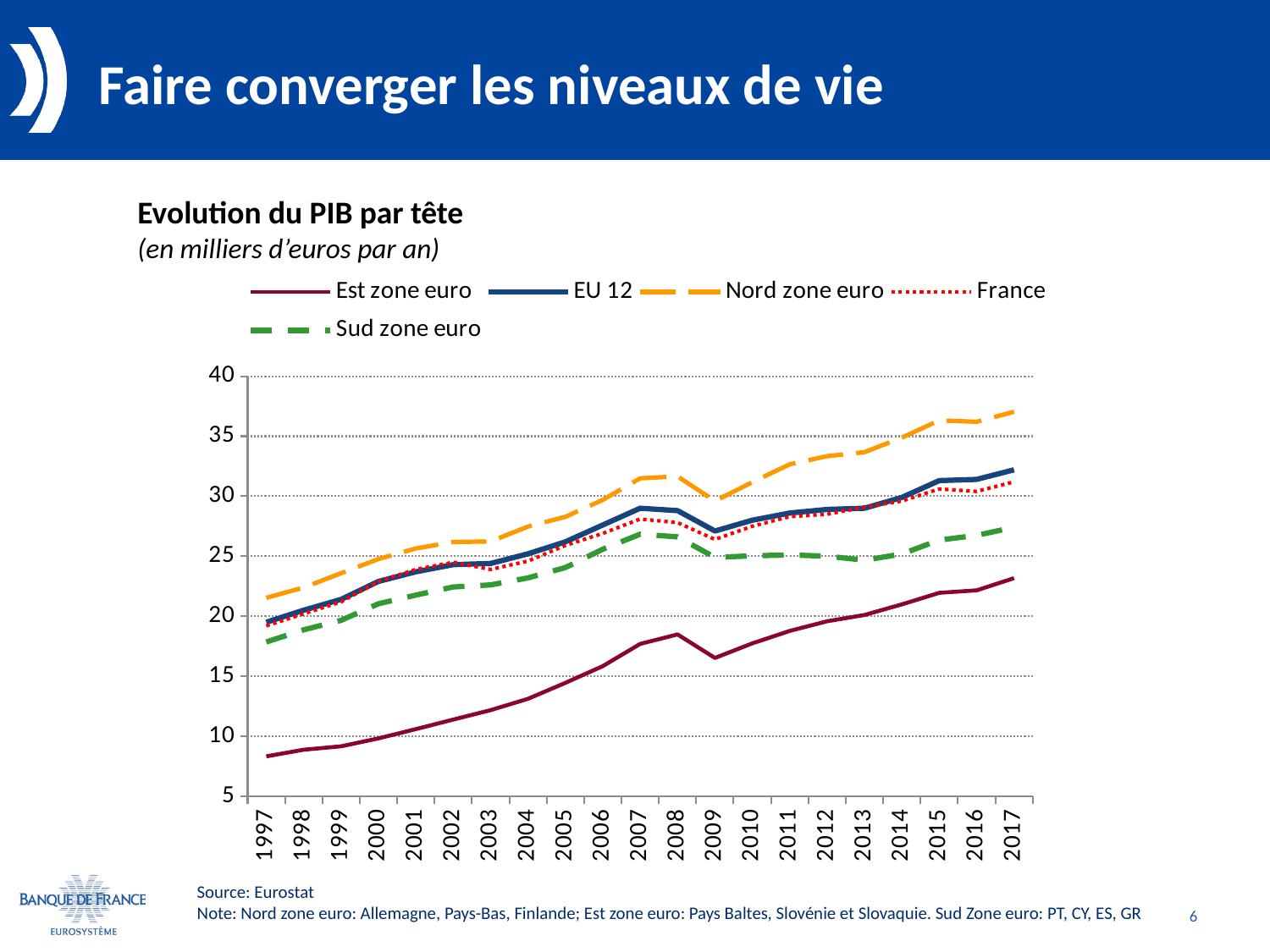

Faire converger les niveaux de vie
Evolution du PIB par tête
(en milliers d’euros par an)

### Chart

| Category |  | EU 12 |  |  |  |
|---|---|---|---|---|---|
| 1997 | 8.326315789473686 | 19.5 | 21.53448275862069 | 19.2 | 17.855900621118014 |
| 1998 | 8.878947368421054 | 20.5 | 22.389080459770117 | 20.2 | 18.866459627329192 |
| 1999 | 9.163157894736843 | 21.4 | 23.583045977011494 | 21.2 | 19.654658385093168 |
| 2000 | 9.821052631578947 | 22.9 | 24.7683908045977 | 22.9 | 21.039130434782606 |
| 2001 | 10.594736842105263 | 23.7 | 25.64856321839081 | 23.9 | 21.759627329192547 |
| 2002 | 11.389473684210527 | 24.3 | 26.18534482758621 | 24.5 | 22.436024844720496 |
| 2003 | 12.173684210526316 | 24.4 | 26.235344827586207 | 23.9 | 22.609316770186332 |
| 2004 | 13.121052631578948 | 25.2 | 27.47557471264368 | 24.6 | 23.191304347826083 |
| 2005 | 14.447368421052634 | 26.2 | 28.28275862068966 | 25.9 | 24.057142857142853 |
| 2006 | 15.83684210526316 | 27.6 | 29.694252873563222 | 26.9 | 25.58695652173913 |
| 2007 | 17.689473684210526 | 29.0 | 31.493390804597702 | 28.1 | 26.839751552795025 |
| 2008 | 18.484210526315795 | 28.8 | 31.651724137931037 | 27.8 | 26.611180124223598 |
| 2009 | 16.521052631578947 | 27.1 | 29.59712643678161 | 26.4 | 24.903726708074533 |
| 2010 | 17.73684210526316 | 28.0 | 31.167241379310347 | 27.5 | 25.037267080745337 |
| 2011 | 18.77368421052632 | 28.6 | 32.65833333333333 | 28.3 | 25.106211180124227 |
| 2012 | 19.578947368421055 | 28.9 | 33.33563218390805 | 28.5 | 25.004968944099375 |
| 2013 | 20.1 | 29.0 | 33.66896551724138 | 29.1 | 24.670186335403727 |
| 2014 | 20.984210526315795 | 29.9 | 34.88189655172414 | 29.6 | 25.185714285714283 |
| 2015 | 21.947368421052634 | 31.3 | 36.31810344827586 | 30.6 | 26.35217391304348 |
| 2016 | 22.15263157894737 | 31.4 | 36.200574712643686 | 30.4 | 26.739751552795028 |
| 2017 | 23.16842105263158 | 32.2 | 37.03735632183908 | 31.2 | 27.40993788819876 |
Source: Eurostat
Note: Nord zone euro: Allemagne, Pays-Bas, Finlande; Est zone euro: Pays Baltes, Slovénie et Slovaquie. Sud Zone euro: PT, CY, ES, GR
6